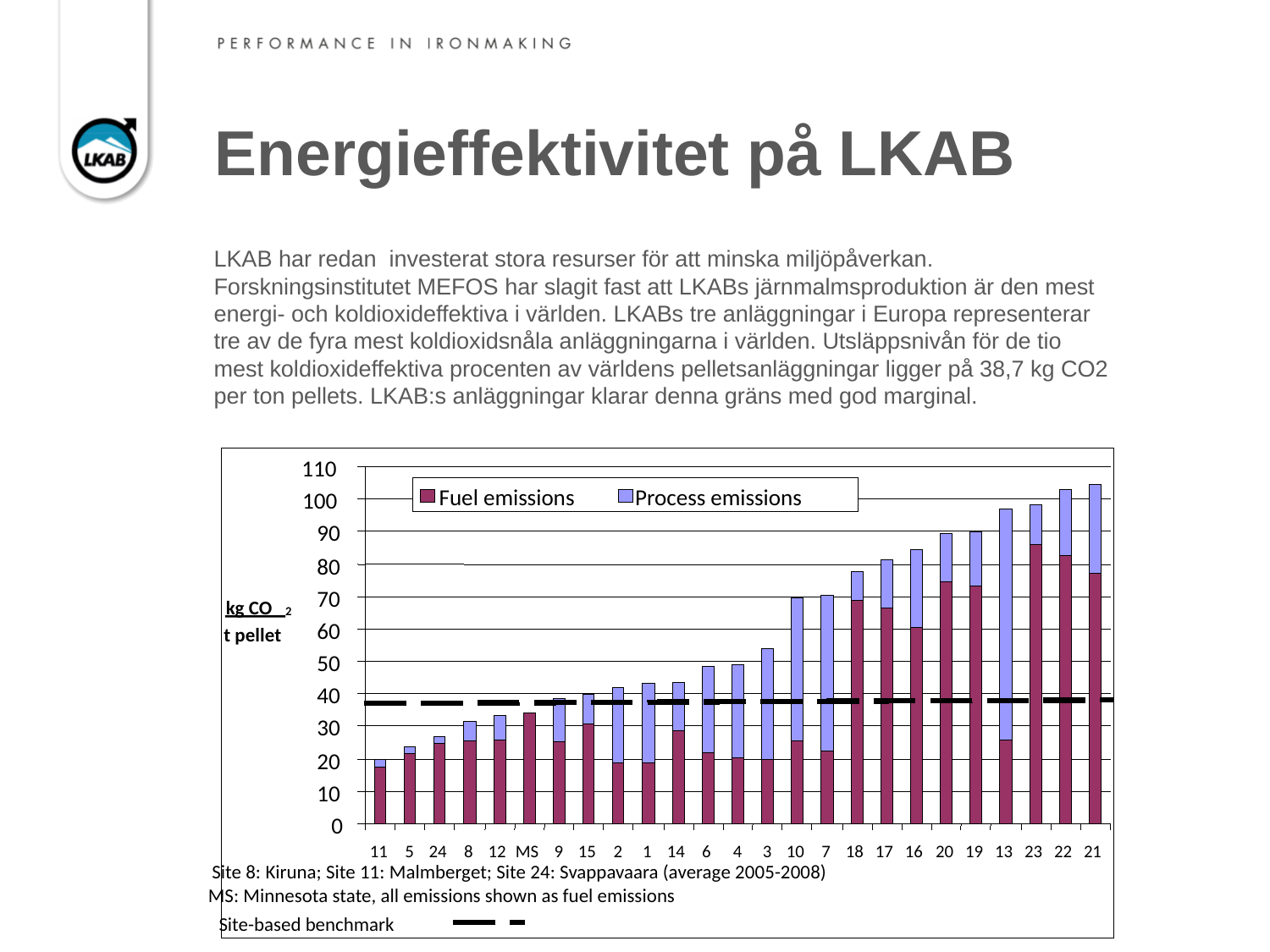

# Energieffektivitet på LKAB
LKAB har redan  investerat stora resurser för att minska miljöpåverkan. Forskningsinstitutet MEFOS har slagit fast att LKABs järnmalmsproduktion är den mest energi- och koldioxideffektiva i världen. LKABs tre anläggningar i Europa representerar tre av de fyra mest koldioxidsnåla anläggningarna i världen. Utsläppsnivån för de tio mest koldioxideffektiva procenten av världens pelletsanläggningar ligger på 38,7 kg CO2 per ton pellets. LKAB:s anläggningar klarar denna gräns med god marginal.

110

Fuel emissions
Process emissions

100

90

80

70

kg CO

2

60
t pellet

50

40

30

20

10

0

11
5
24
8
12
MS
9
15
2
1
14
6
4
3
10
7
18
17
16
20
19
13
23
22
21
Site 8: Kiruna; Site 11: Malmberget; Site 24: Svappavaara (average 2005-2008)
MS: Minnesota state, all emissions shown as fuel emissions

Site-based benchmark